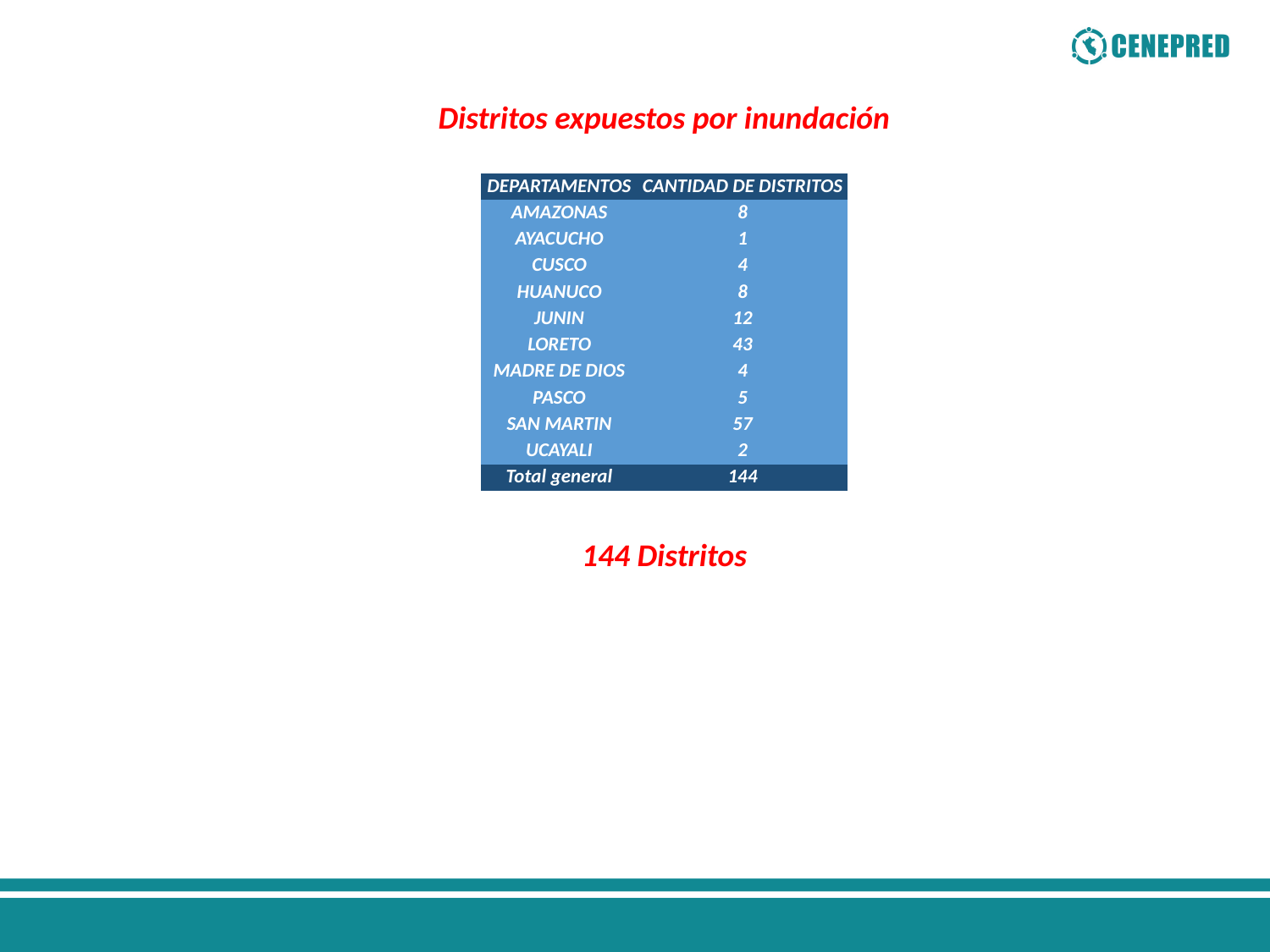

Distritos expuestos por inundación
| DEPARTAMENTOS | CANTIDAD DE DISTRITOS |
| --- | --- |
| AMAZONAS | 8 |
| AYACUCHO | 1 |
| CUSCO | 4 |
| HUANUCO | 8 |
| JUNIN | 12 |
| LORETO | 43 |
| MADRE DE DIOS | 4 |
| PASCO | 5 |
| SAN MARTIN | 57 |
| UCAYALI | 2 |
| Total general | 144 |
144 Distritos